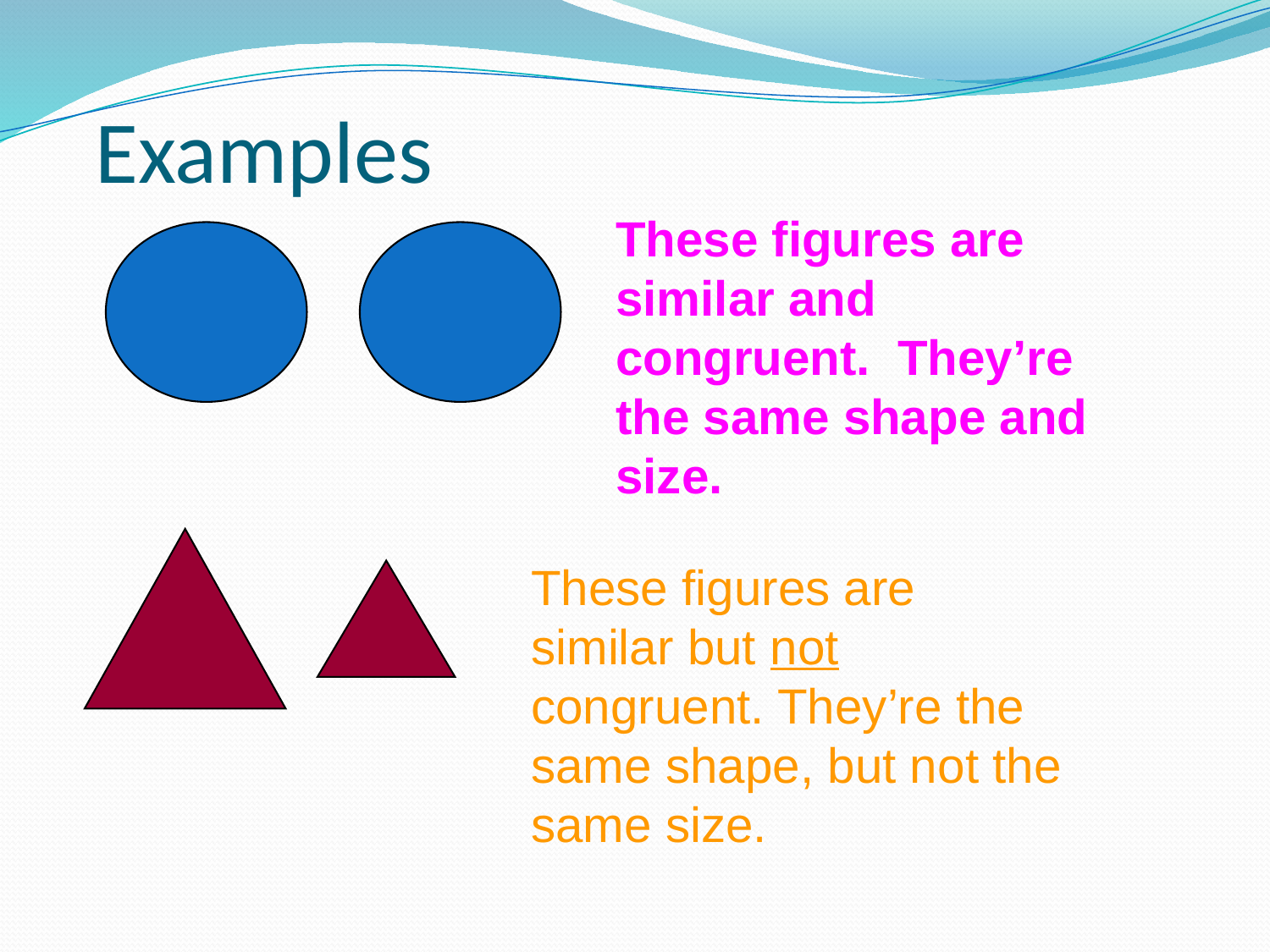

# Examples
These figures are similar and congruent.  They’re the same shape and size.

These figures are similar but not congruent. They’re the same shape, but not the same size.